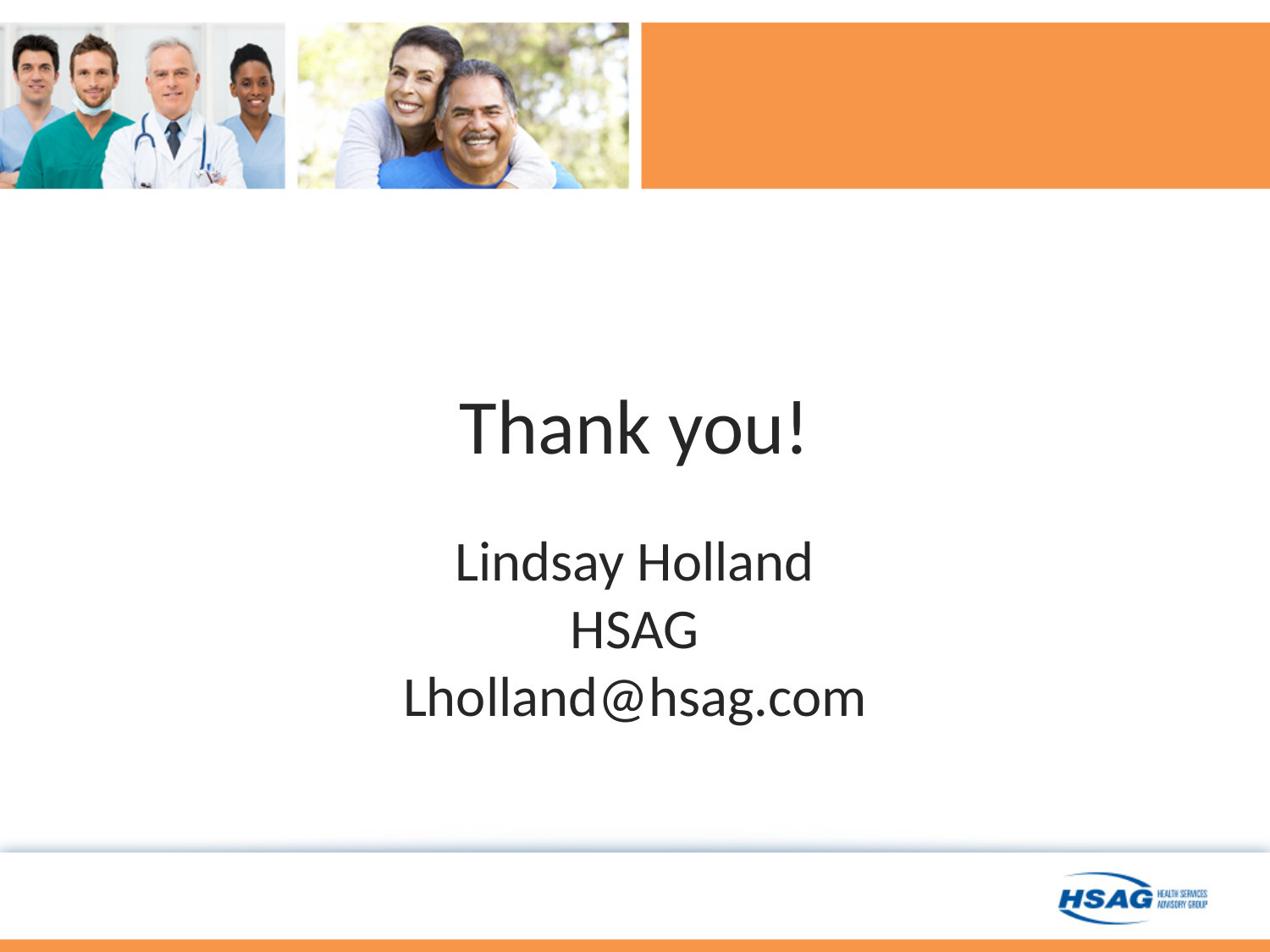

# Thank you!
Lindsay Holland
HSAG
Lholland@hsag.com